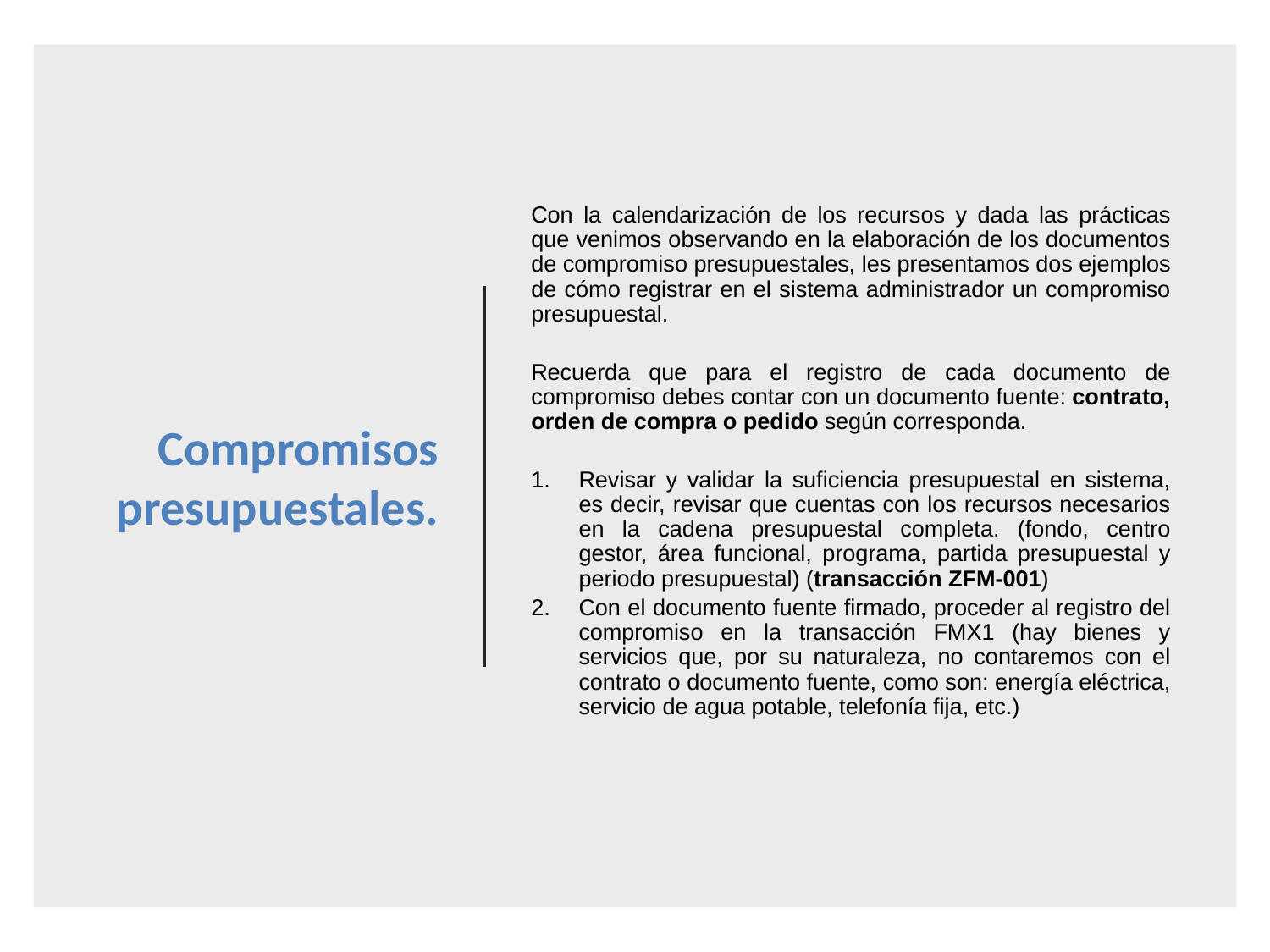

# Compromisos presupuestales.
Con la calendarización de los recursos y dada las prácticas que venimos observando en la elaboración de los documentos de compromiso presupuestales, les presentamos dos ejemplos de cómo registrar en el sistema administrador un compromiso presupuestal.

Recuerda que para el registro de cada documento de compromiso debes contar con un documento fuente: contrato, orden de compra o pedido según corresponda.

Revisar y validar la suficiencia presupuestal en sistema, es decir, revisar que cuentas con los recursos necesarios en la cadena presupuestal completa. (fondo, centro gestor, área funcional, programa, partida presupuestal y periodo presupuestal) (transacción ZFM-001)
Con el documento fuente firmado, proceder al registro del compromiso en la transacción FMX1 (hay bienes y servicios que, por su naturaleza, no contaremos con el contrato o documento fuente, como son: energía eléctrica, servicio de agua potable, telefonía fija, etc.)